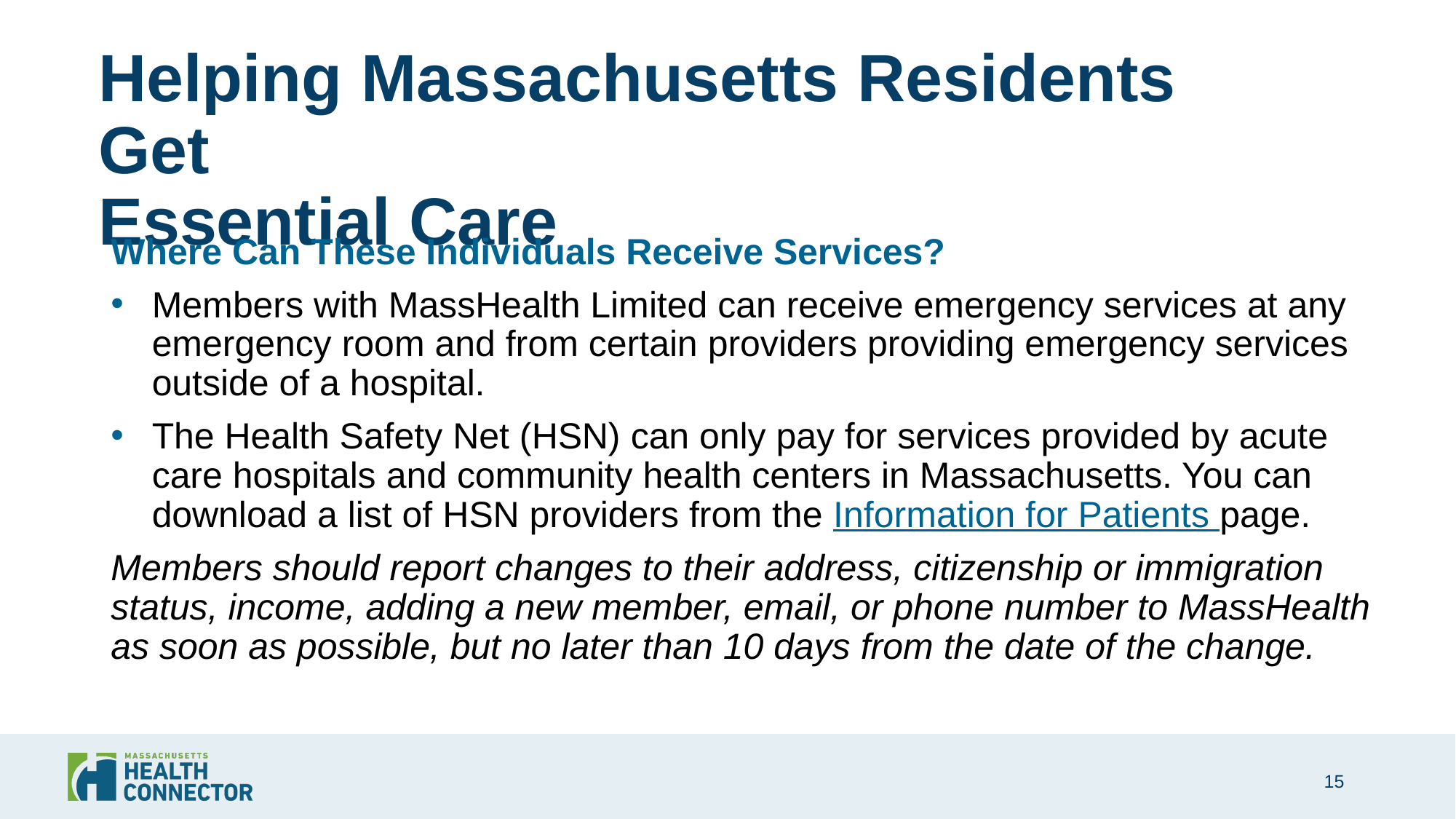

# Helping Massachusetts Residents Get Essential Care

Where Can These Individuals Receive Services?
Members with MassHealth Limited can receive emergency services at any emergency room and from certain providers providing emergency services outside of a hospital.
The Health Safety Net (HSN) can only pay for services provided by acute care hospitals and community health centers in Massachusetts. You can download a list of HSN providers from the Information for Patients page.
Members should report changes to their address, citizenship or immigration status, income, adding a new member, email, or phone number to MassHealth as soon as possible, but no later than 10 days from the date of the change.

15